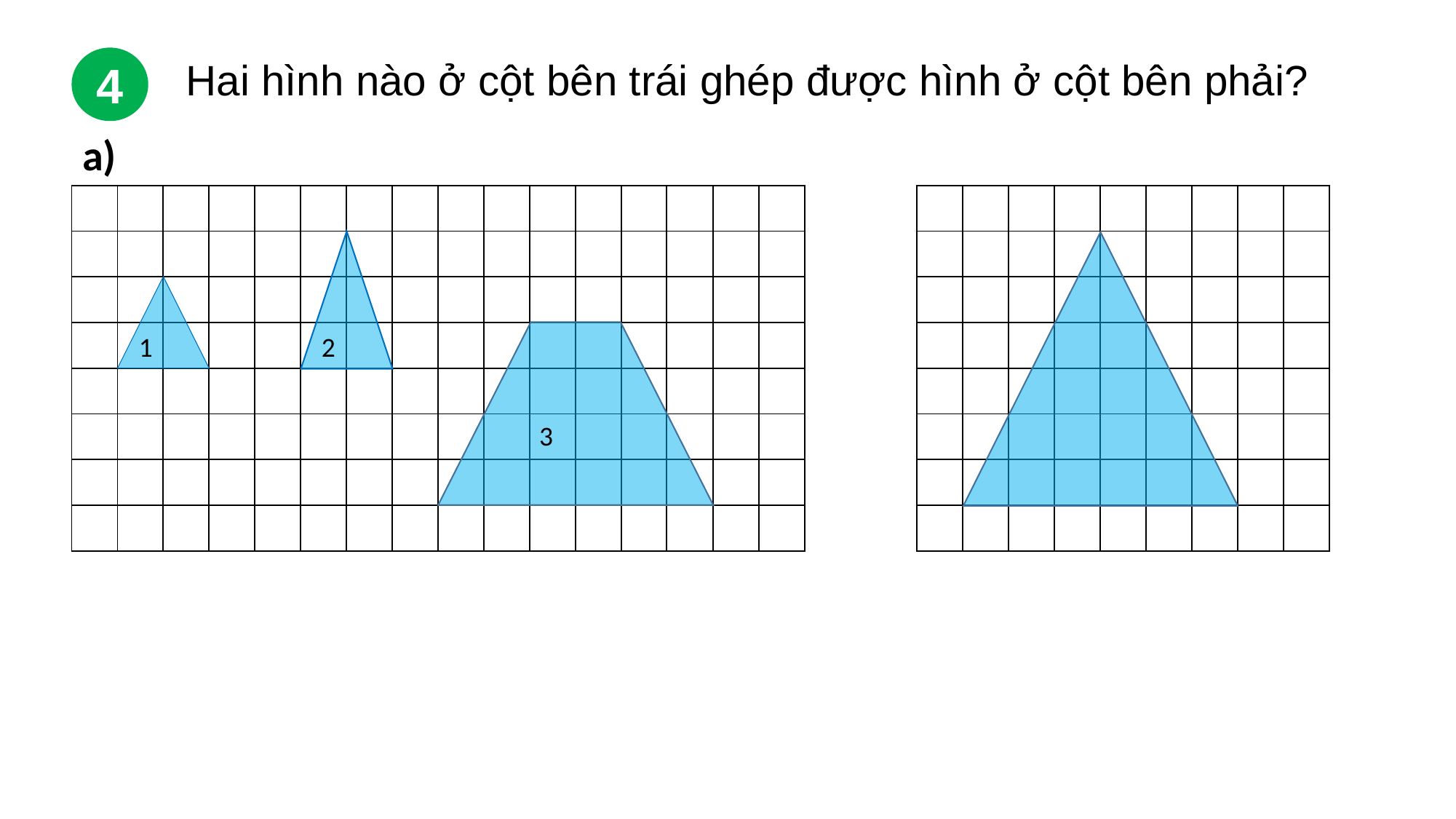

4
Hai hình nào ở cột bên trái ghép được hình ở cột bên phải?
a)
|  |  |  |  |  |  |  |  |  |  |  |  |  |  |  |  |
| --- | --- | --- | --- | --- | --- | --- | --- | --- | --- | --- | --- | --- | --- | --- | --- |
|  |  |  |  |  |  |  |  |  |  |  |  |  |  |  |  |
|  |  |  |  |  |  |  |  |  |  |  |  |  |  |  |  |
|  |  |  |  |  |  |  |  |  |  |  |  |  |  |  |  |
|  |  |  |  |  |  |  |  |  |  |  |  |  |  |  |  |
|  |  |  |  |  |  |  |  |  |  |  |  |  |  |  |  |
|  |  |  |  |  |  |  |  |  |  |  |  |  |  |  |  |
|  |  |  |  |  |  |  |  |  |  |  |  |  |  |  |  |
|  |  |  |  |  |  |  |  |  |
| --- | --- | --- | --- | --- | --- | --- | --- | --- |
|  |  |  |  |  |  |  |  |  |
|  |  |  |  |  |  |  |  |  |
|  |  |  |  |  |  |  |  |  |
|  |  |  |  |  |  |  |  |  |
|  |  |  |  |  |  |  |  |  |
|  |  |  |  |  |  |  |  |  |
|  |  |  |  |  |  |  |  |  |

2

1

3